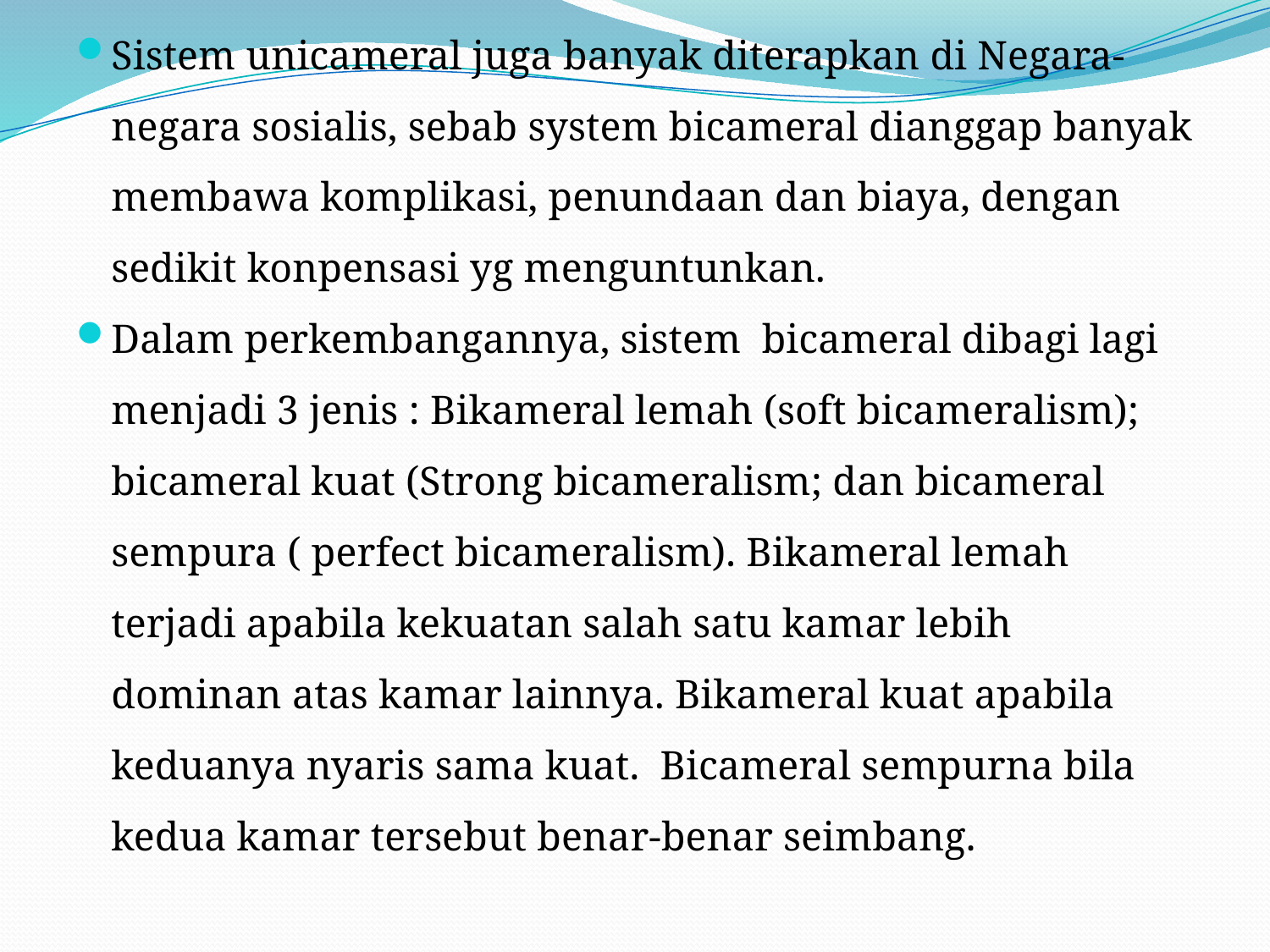

#
Sistem unicameral juga banyak diterapkan di Negara-negara sosialis, sebab system bicameral dianggap banyak membawa komplikasi, penundaan dan biaya, dengan sedikit konpensasi yg menguntunkan.
Dalam perkembangannya, sistem  bicameral dibagi lagi menjadi 3 jenis : Bikameral lemah (soft bicameralism); bicameral kuat (Strong bicameralism; dan bicameral sempura ( perfect bicameralism). Bikameral lemah terjadi apabila kekuatan salah satu kamar lebih dominan atas kamar lainnya. Bikameral kuat apabila keduanya nyaris sama kuat.  Bicameral sempurna bila kedua kamar tersebut benar-benar seimbang.